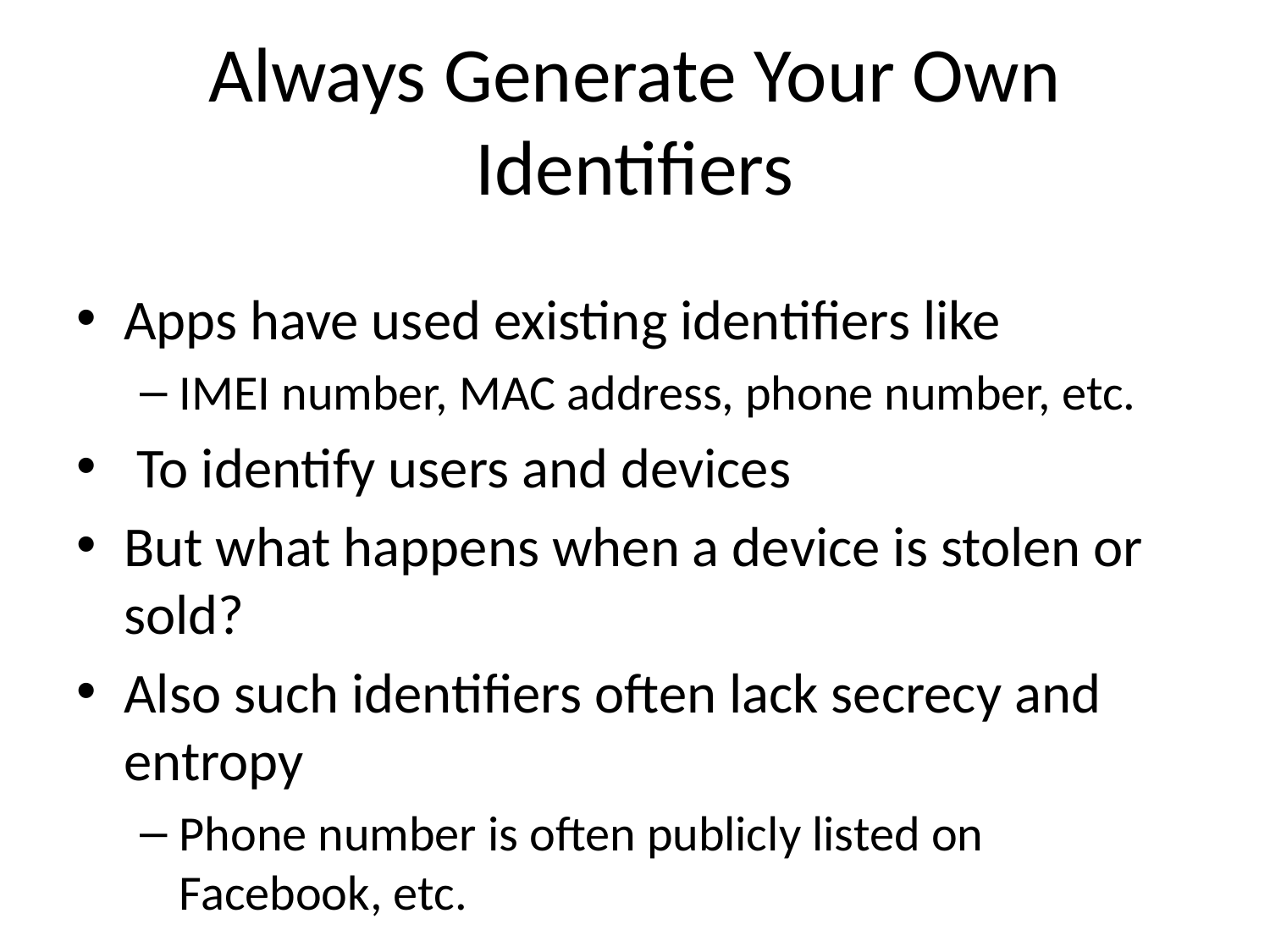

# Always Generate Your Own Identifiers
Apps have used existing identifiers like
IMEI number, MAC address, phone number, etc.
 To identify users and devices
But what happens when a device is stolen or sold?
Also such identifiers often lack secrecy and entropy
Phone number is often publicly listed on Facebook, etc.